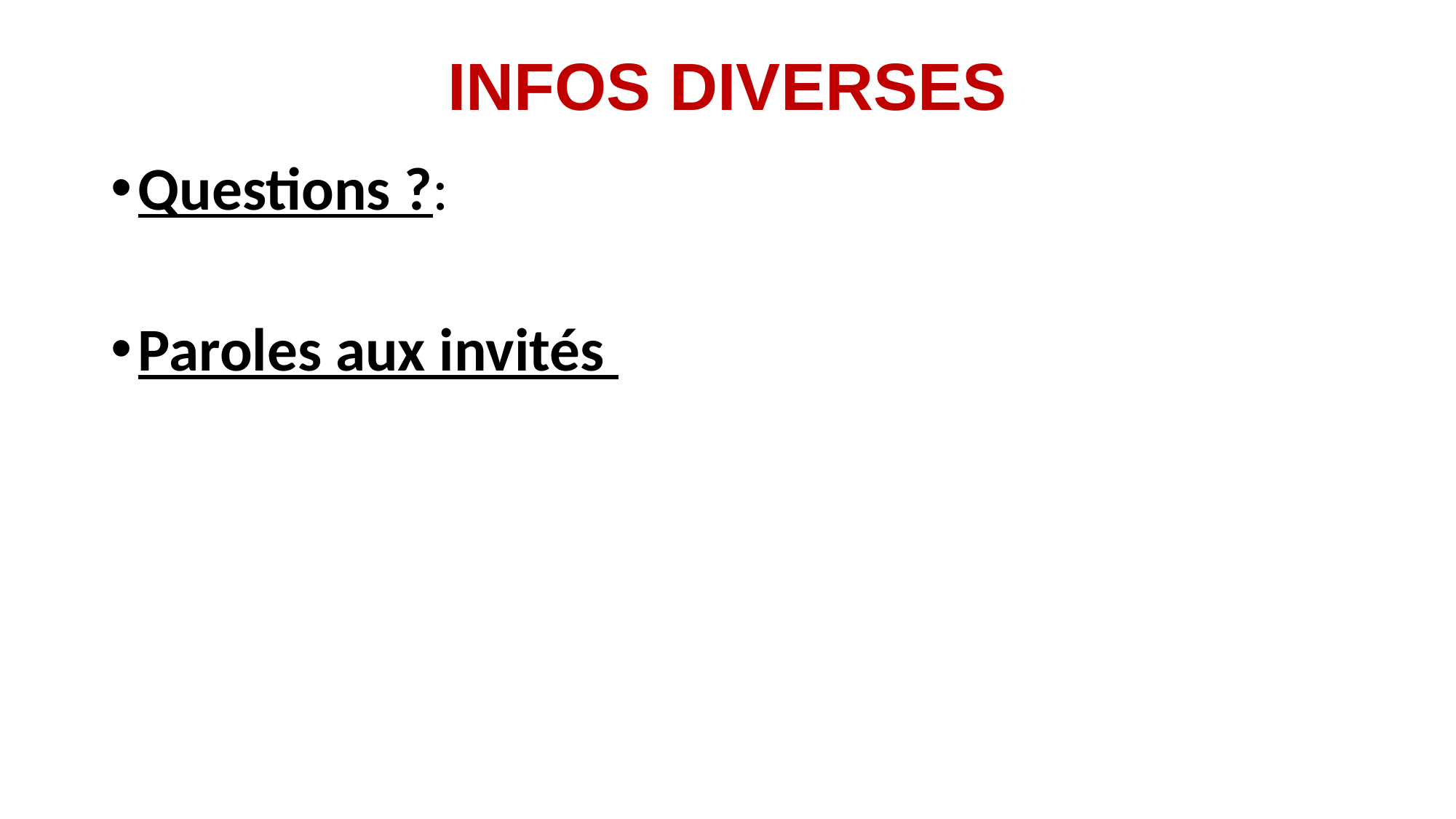

# INFOS DIVERSES
Questions ?:

Paroles aux invités